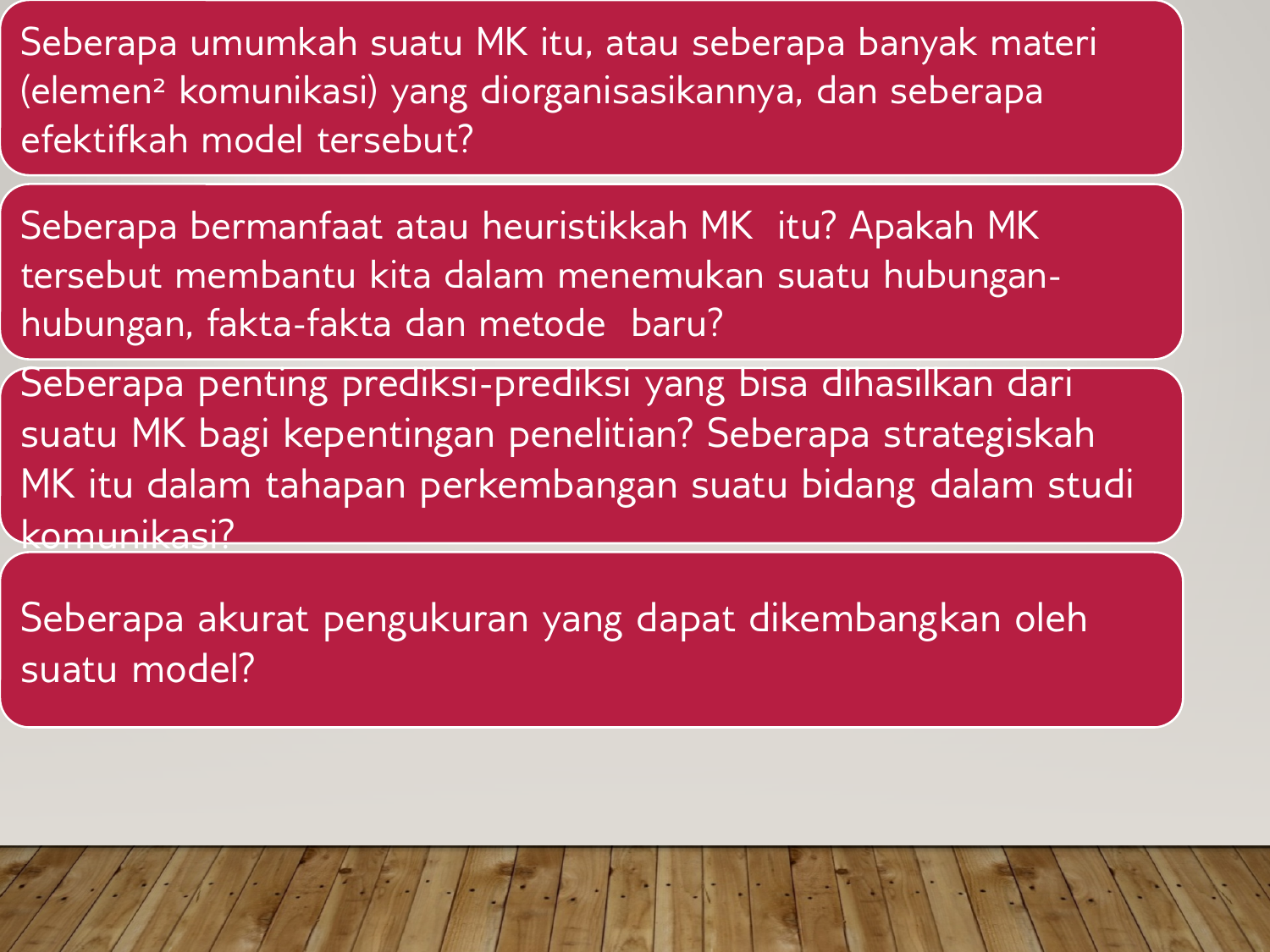

# Manfaat Mengetahui Fungsi Model Komunikasi (MK)
Seberapa umumkah suatu MK itu, atau seberapa banyak materi (elemen² komunikasi) yang diorganisasikannya, dan seberapa efektifkah model tersebut?
Seberapa bermanfaat atau heuristikkah MK  itu? Apakah MK  tersebut membantu kita dalam menemukan suatu hubungan-hubungan, fakta-fakta dan metode  baru?
Seberapa penting prediksi-prediksi yang bisa dihasilkan dari suatu MK bagi kepentingan penelitian? Seberapa strategiskah MK itu dalam tahapan perkembangan suatu bidang dalam studi komunikasi?
Seberapa akurat pengukuran yang dapat dikembangkan oleh suatu model?